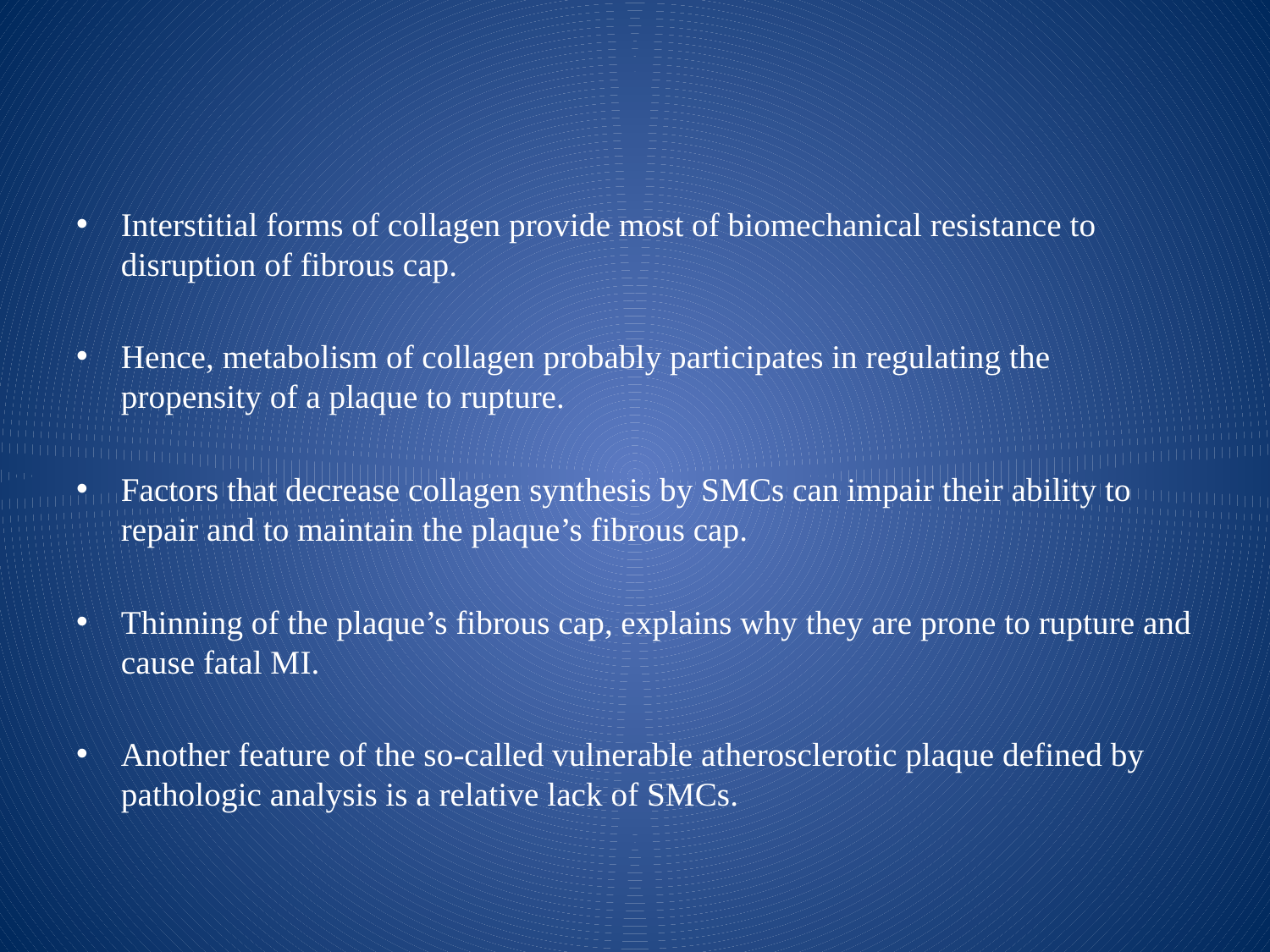

#
Interstitial forms of collagen provide most of biomechanical resistance to disruption of fibrous cap.

Hence, metabolism of collagen probably participates in regulating the propensity of a plaque to rupture.

Factors that decrease collagen synthesis by SMCs can impair their ability to repair and to maintain the plaque’s fibrous cap.

Thinning of the plaque’s fibrous cap, explains why they are prone to rupture and cause fatal MI.

Another feature of the so-called vulnerable atherosclerotic plaque defined by pathologic analysis is a relative lack of SMCs.